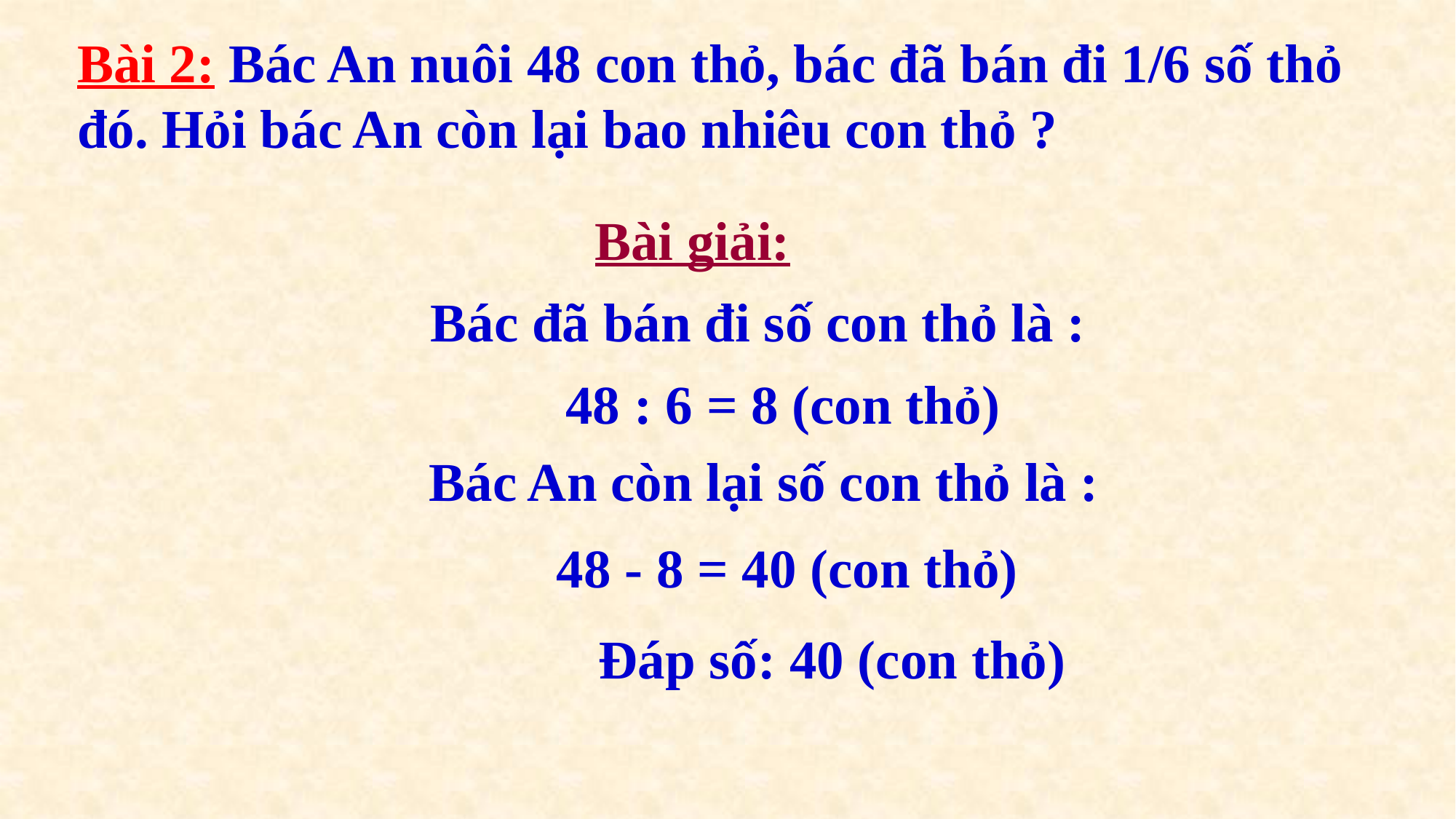

Bài 2: Bác An nuôi 48 con thỏ, bác đã bán đi 1/6 số thỏ đó. Hỏi bác An còn lại bao nhiêu con thỏ ?
Bài giải:
Bác đã bán đi số con thỏ là :
48 : 6 = 8 (con thỏ)
Bác An còn lại số con thỏ là :
48 - 8 = 40 (con thỏ)
Đáp số: 40 (con thỏ)